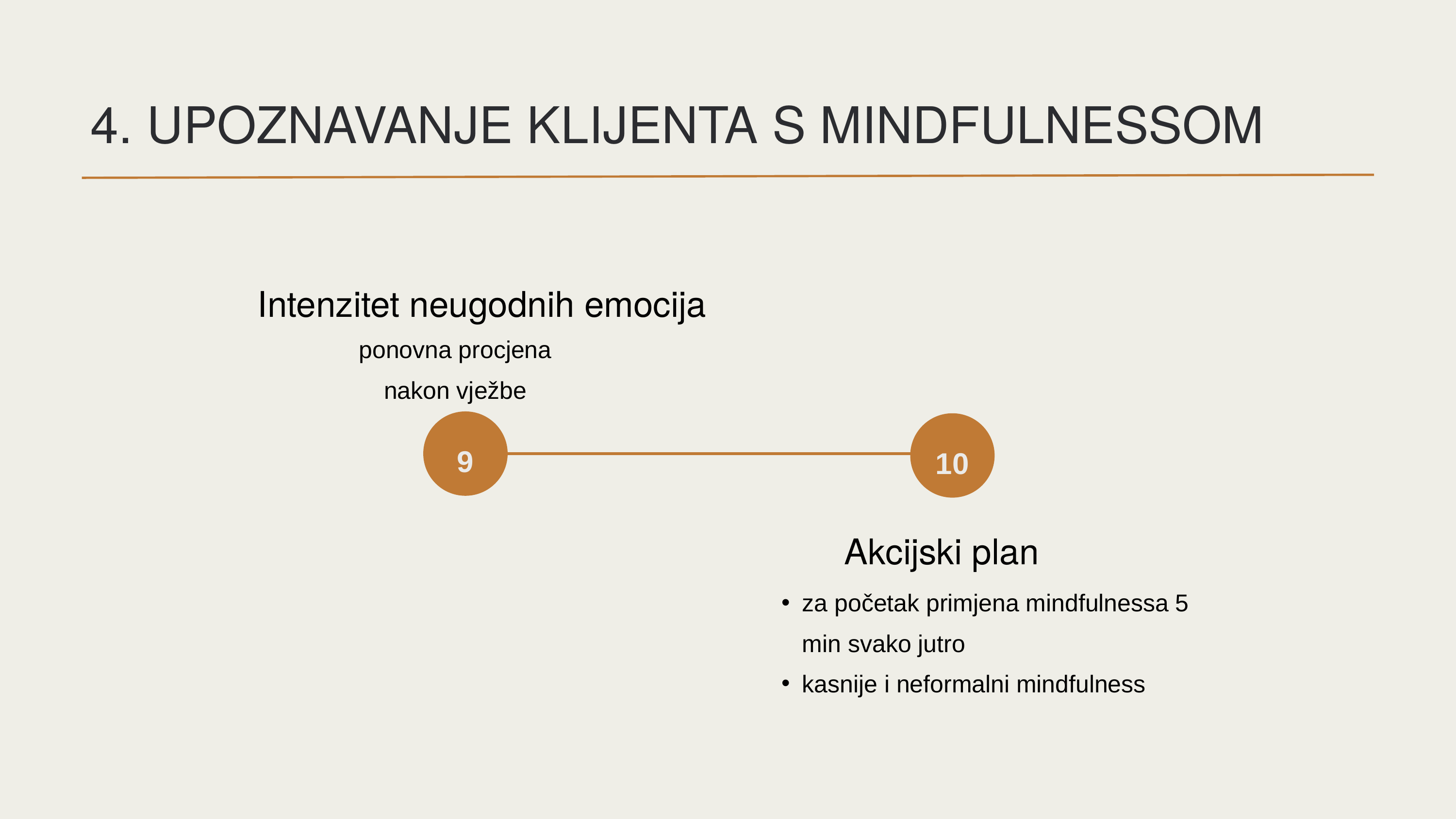

4. UPOZNAVANJE KLIJENTA S MINDFULNESSOM
Intenzitet neugodnih emocija
ponovna procjena nakon vježbe

9
10
Akcijski plan
za početak primjena mindfulnessa 5 min svako jutro
kasnije i neformalni mindfulness